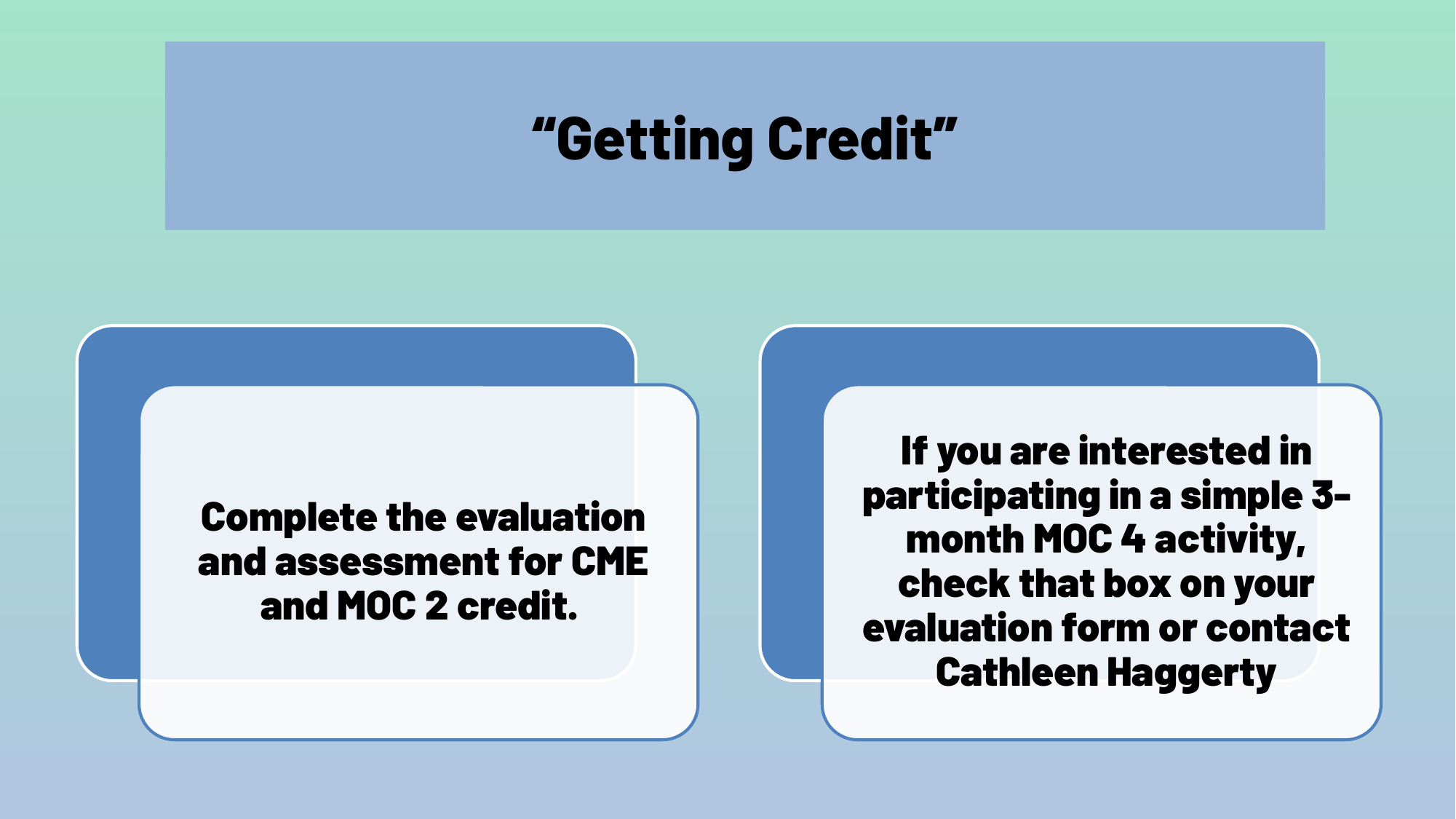

# “Getting Credit”
Complete the evaluation and assessment for CME and MOC 2 credit.
If you are interested in participating in a simple 3-month MOC 4 activity, check that box on your evaluation form or contact Cathleen Haggerty